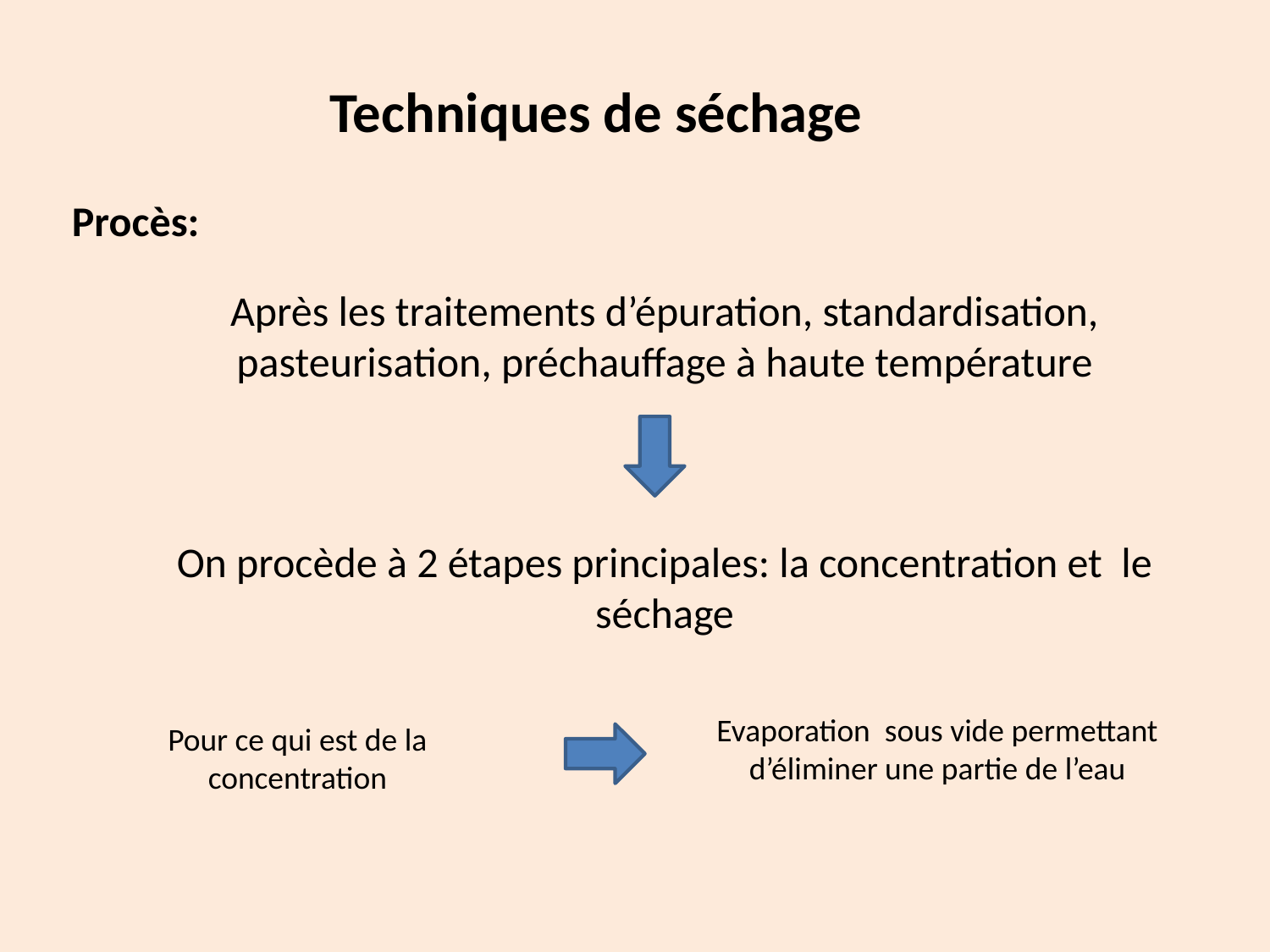

Techniques de séchage
Procès:
Après les traitements d’épuration, standardisation, pasteurisation, préchauffage à haute température

On procède à 2 étapes principales: la concentration et  le séchage
Evaporation  sous vide permettant d’éliminer une partie de l’eau
Pour ce qui est de la concentration